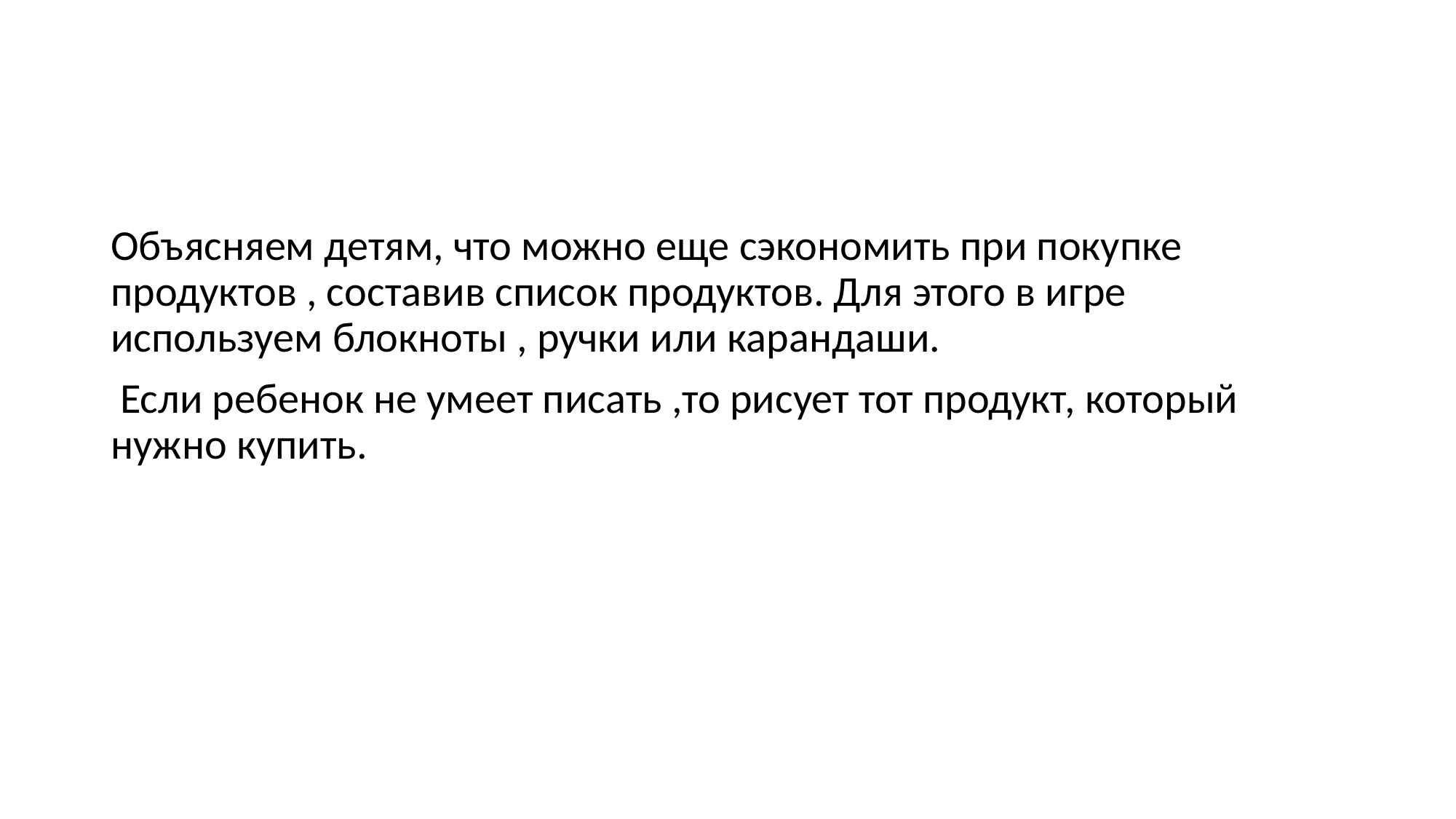

#
Объясняем детям, что можно еще сэкономить при покупке продуктов , составив список продуктов. Для этого в игре используем блокноты , ручки или карандаши.
 Если ребенок не умеет писать ,то рисует тот продукт, который нужно купить.